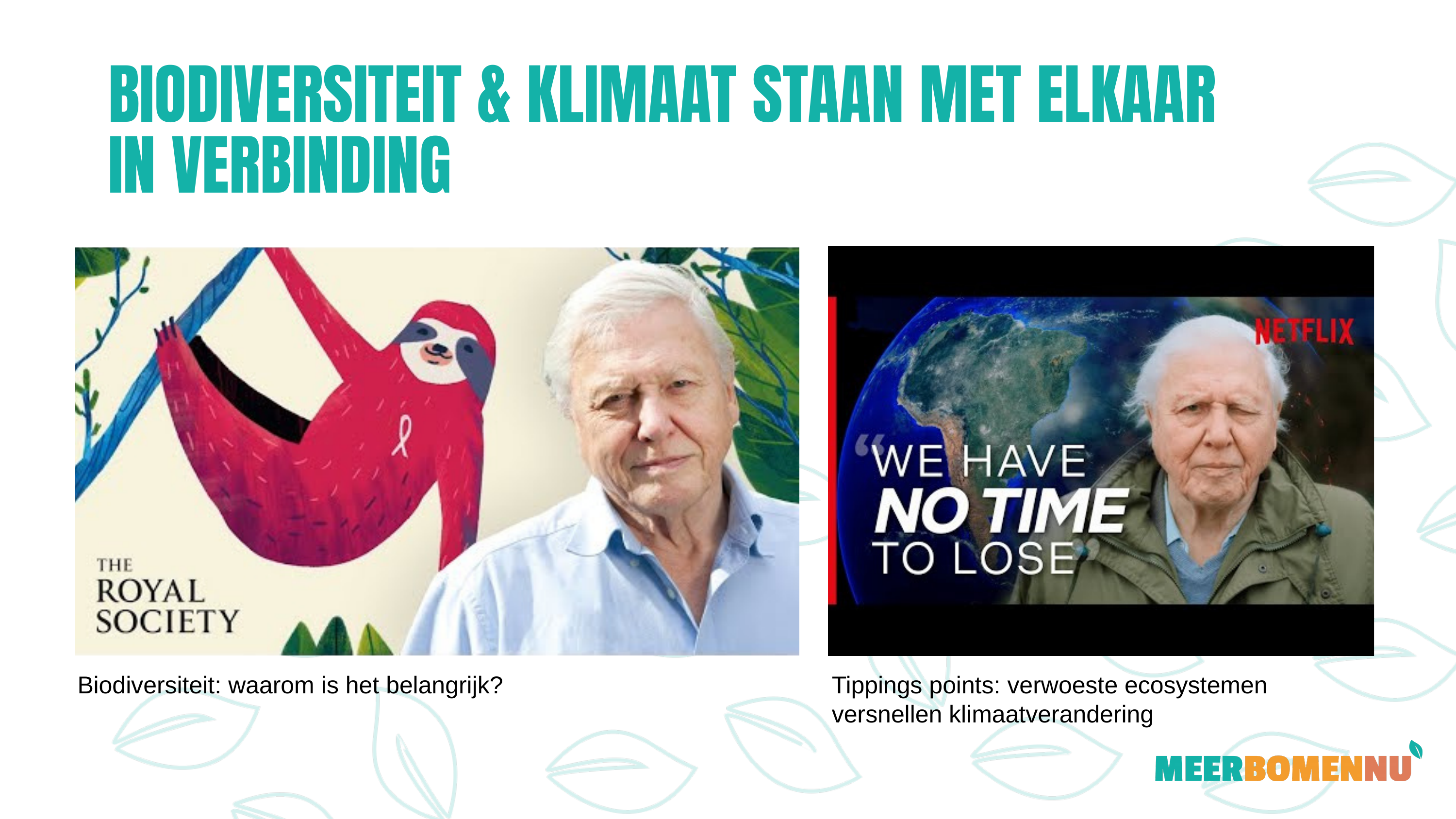

BIODIVERSITEIT & KLIMAAT STAAN MET ELKAAR IN VERBINDING

Biodiversiteit: waarom is het belangrijk?
Tippings points: verwoeste ecosystemen versnellen klimaatverandering